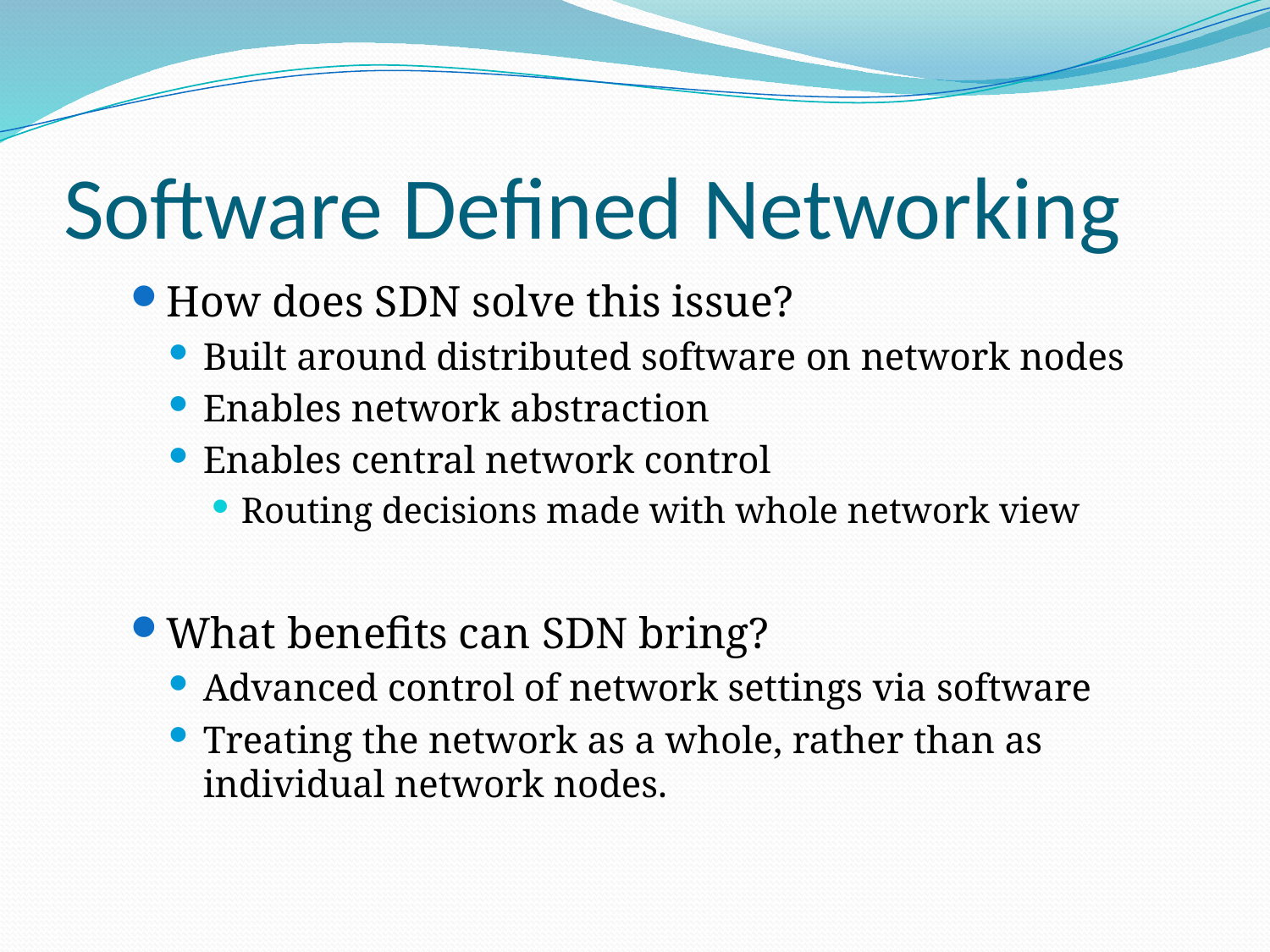

# Software Defined Networking
How does SDN solve this issue?
Built around distributed software on network nodes
Enables network abstraction
Enables central network control
Routing decisions made with whole network view

What benefits can SDN bring?
Advanced control of network settings via software
Treating the network as a whole, rather than as individual network nodes.